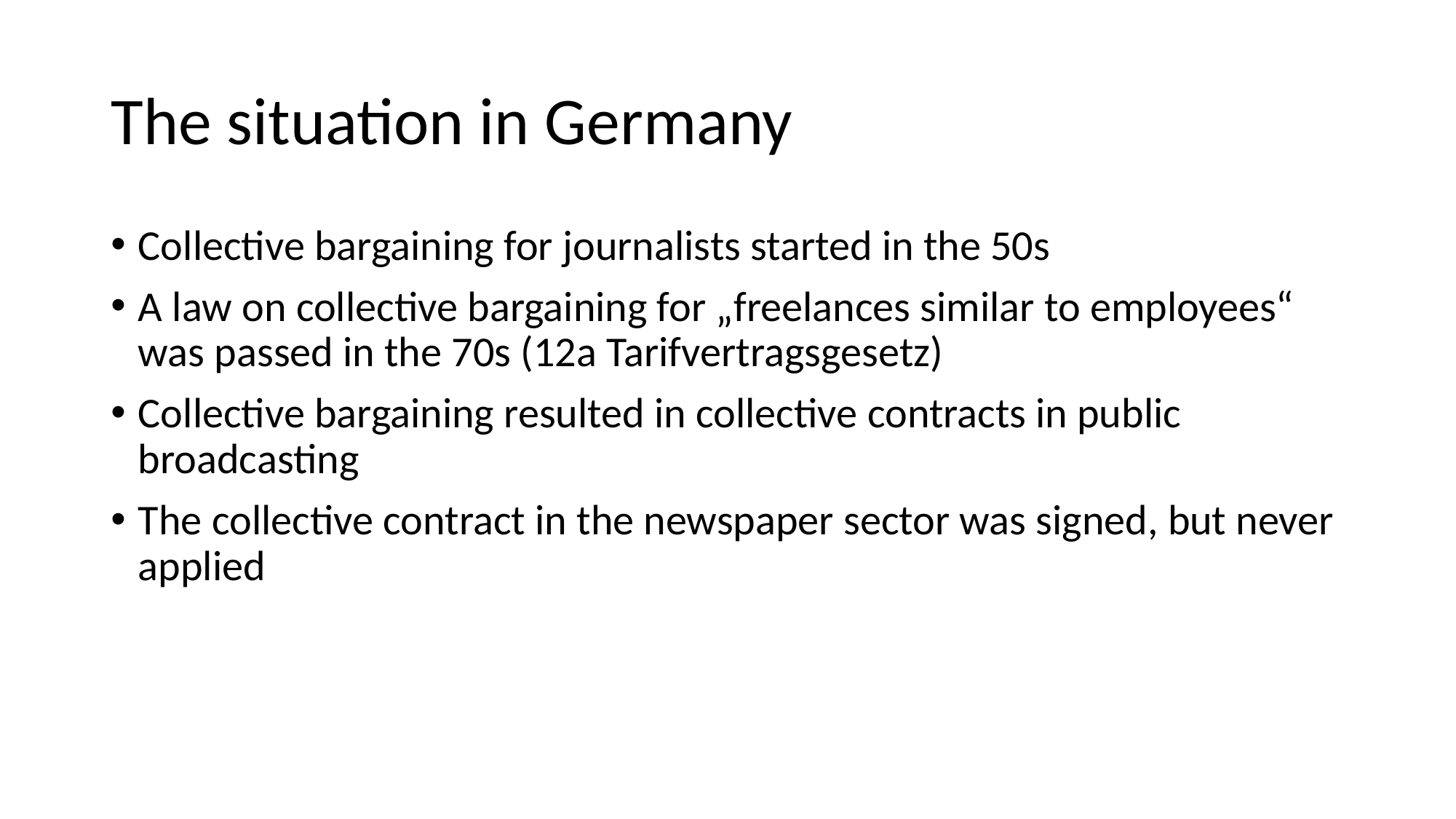

# The situation in Germany
Collective bargaining for journalists started in the 50s
A law on collective bargaining for „freelances similar to employees“ was passed in the 70s (12a Tarifvertragsgesetz)
Collective bargaining resulted in collective contracts in public broadcasting
The collective contract in the newspaper sector was signed, but never applied